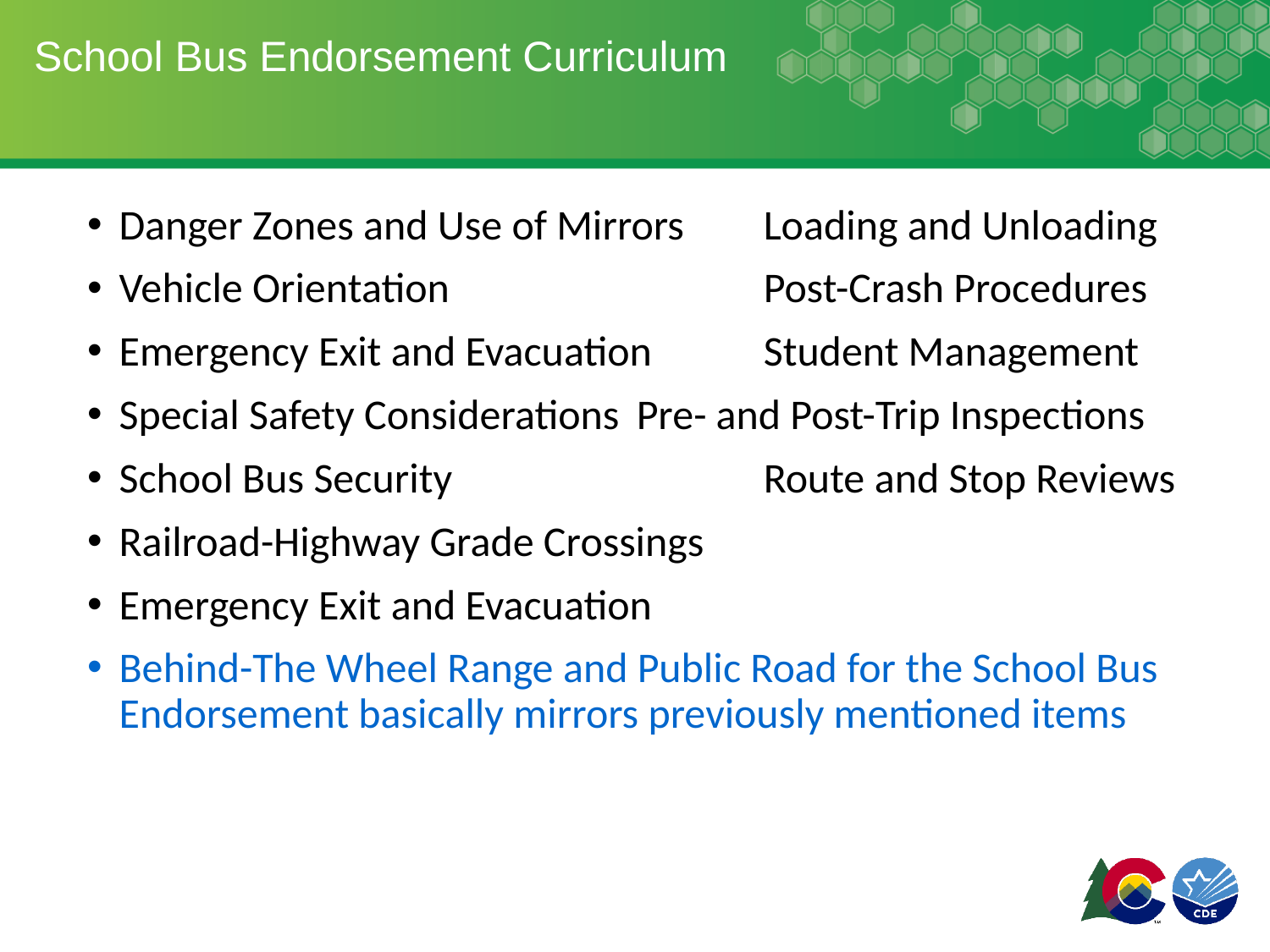

# School Bus Endorsement Curriculum
Danger Zones and Use of Mirrors	 Loading and Unloading
Vehicle Orientation			 Post-Crash Procedures
Emergency Exit and Evacuation	 Student Management
Special Safety Considerations	 Pre- and Post-Trip Inspections
School Bus Security			 Route and Stop Reviews
Railroad-Highway Grade Crossings
Emergency Exit and Evacuation
Behind-The Wheel Range and Public Road for the School Bus Endorsement basically mirrors previously mentioned items